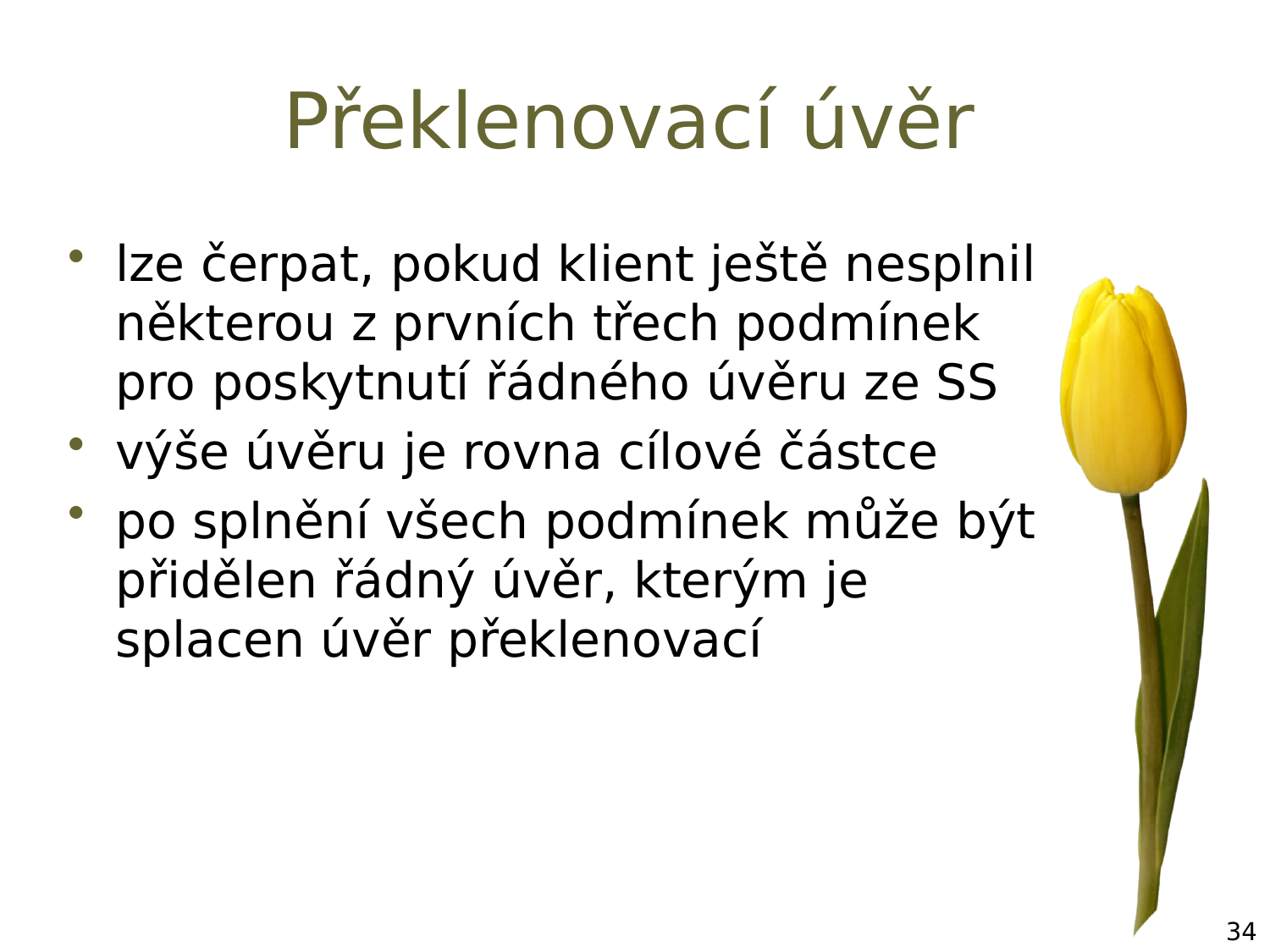

# Překlenovací úvěr
lze čerpat, pokud klient ještě nesplnil některou z prvních třech podmínek pro poskytnutí řádného úvěru ze SS
výše úvěru je rovna cílové částce
po splnění všech podmínek může být přidělen řádný úvěr, kterým je splacen úvěr překlenovací
34